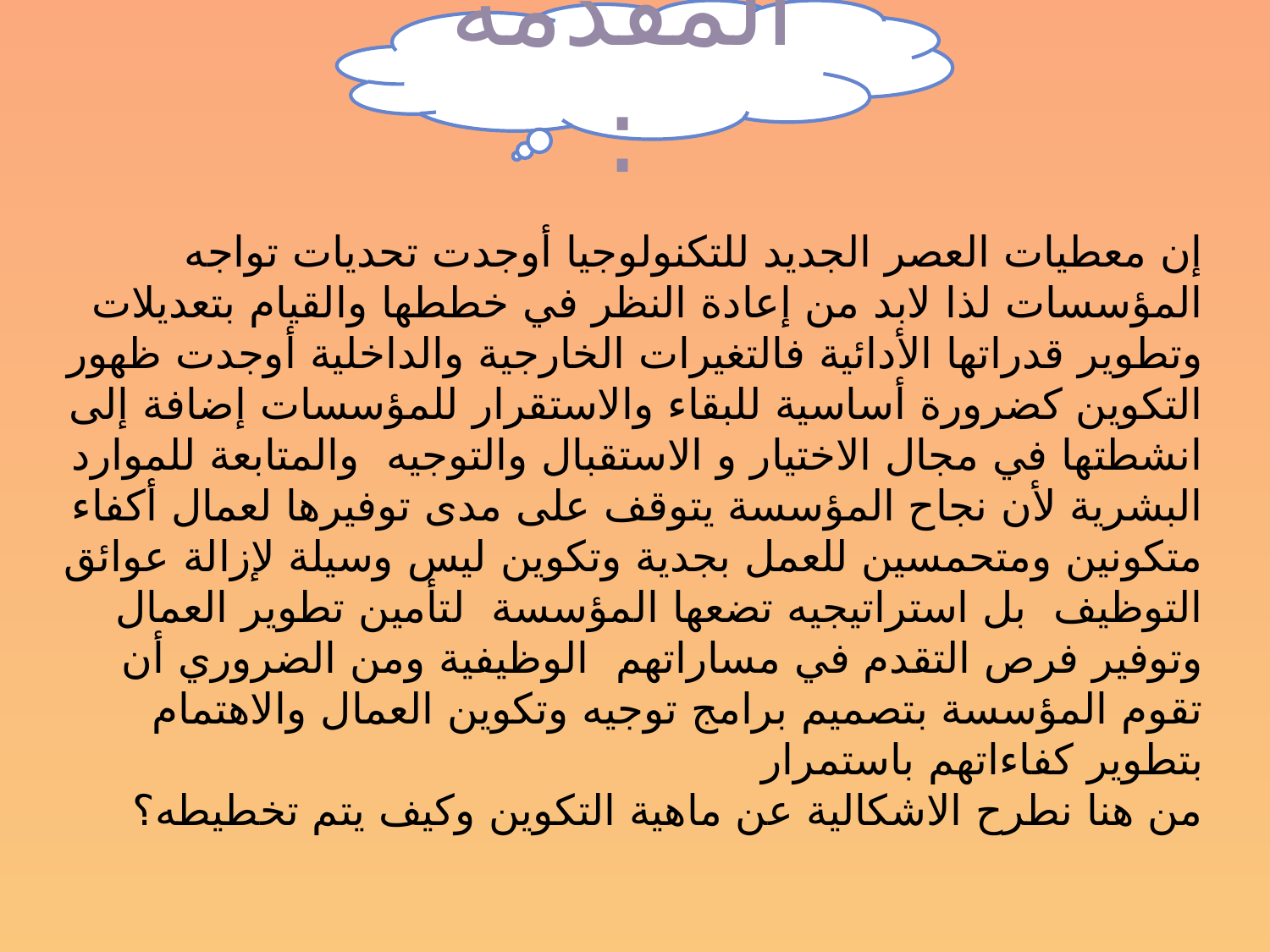

المقدمة:
إن معطيات العصر الجديد للتكنولوجيا أوجدت تحديات تواجه المؤسسات لذا لابد من إعادة النظر في خططها والقيام بتعديلات وتطوير قدراتها الأدائية فالتغيرات الخارجية والداخلية أوجدت ظهور التكوين كضرورة أساسية للبقاء والاستقرار للمؤسسات إضافة إلى انشطتها في مجال الاختيار و الاستقبال والتوجيه  والمتابعة للموارد البشرية لأن نجاح المؤسسة يتوقف على مدى توفيرها لعمال أكفاء متكونين ومتحمسين للعمل بجدية وتكوين ليس وسيلة لإزالة عوائق التوظيف  بل استراتيجيه تضعها المؤسسة  لتأمين تطوير العمال وتوفير فرص التقدم في مساراتهم  الوظيفية ومن الضروري أن تقوم المؤسسة بتصميم برامج توجيه وتكوين العمال والاهتمام بتطوير كفاءاتهم باستمرار
من هنا نطرح الاشكالية عن ماهية التكوين وكيف يتم تخطيطه؟